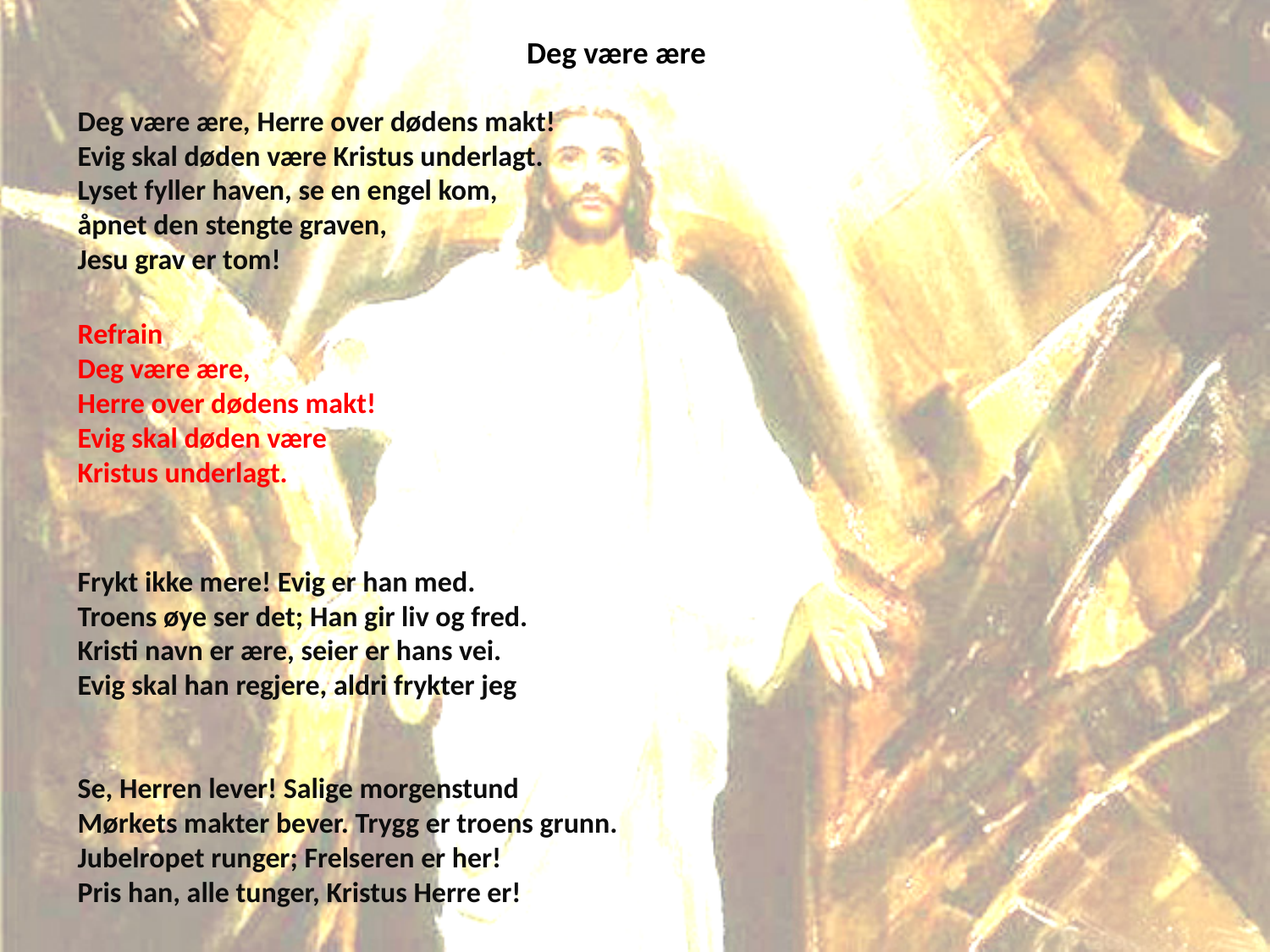

# Deg være ære
Deg være ære, Herre over dødens makt!
Evig skal døden være Kristus underlagt.
Lyset fyller haven, se en engel kom,
åpnet den stengte graven,
Jesu grav er tom!
Refrain
Deg være ære,
Herre over dødens makt!
Evig skal døden være
Kristus underlagt.
Frykt ikke mere! Evig er han med.
Troens øye ser det; Han gir liv og fred.
Kristi navn er ære, seier er hans vei.
Evig skal han regjere, aldri frykter jeg
Se, Herren lever! Salige morgenstund
Mørkets makter bever. Trygg er troens grunn.
Jubelropet runger; Frelseren er her!
Pris han, alle tunger, Kristus Herre er!